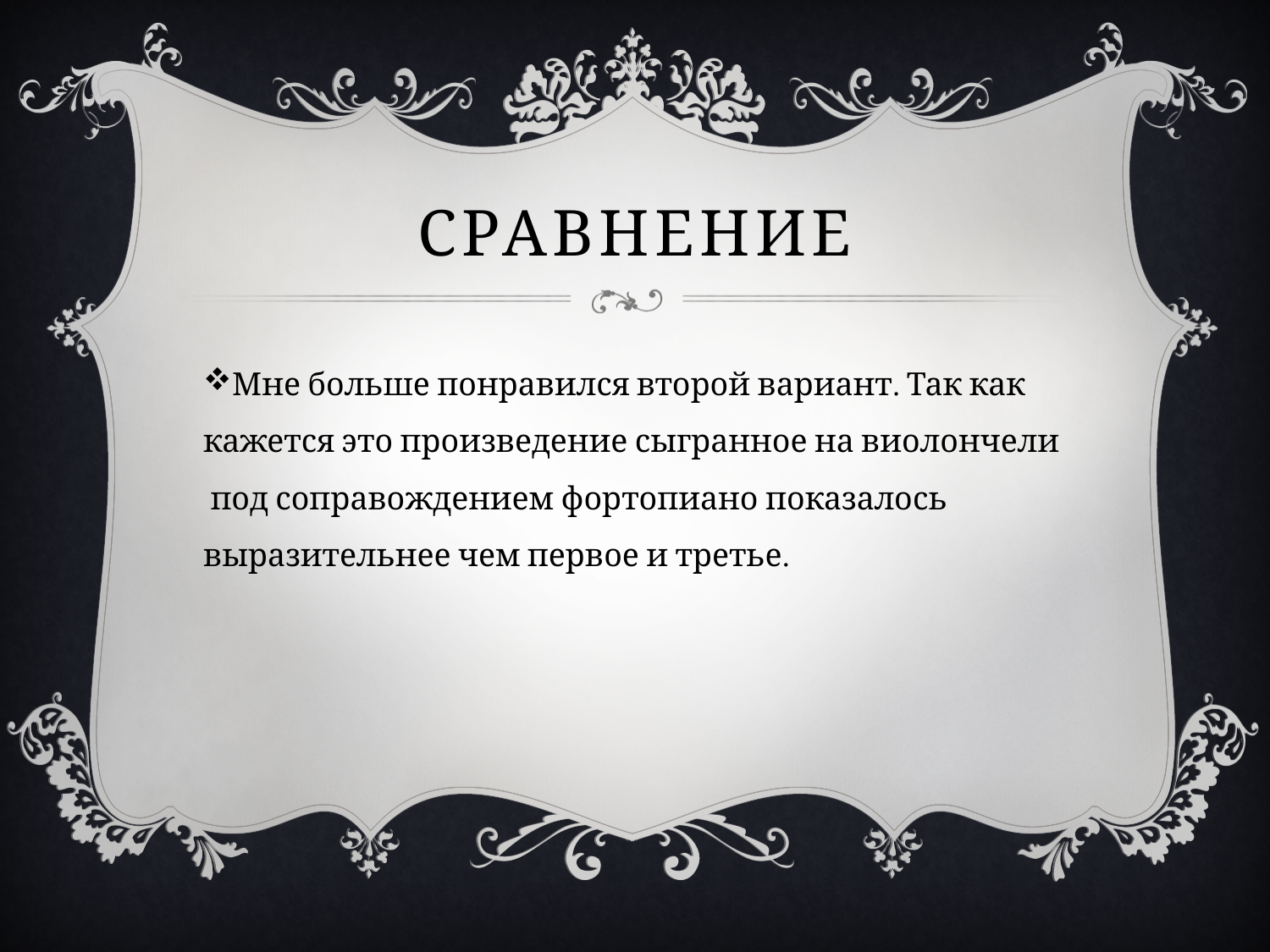

# сравнение
Мне больше понравился второй вариант. Так как кажется это произведение сыгранное на виолончели  под соправождением фортопиано показалось выразительнее чем первое и третье.